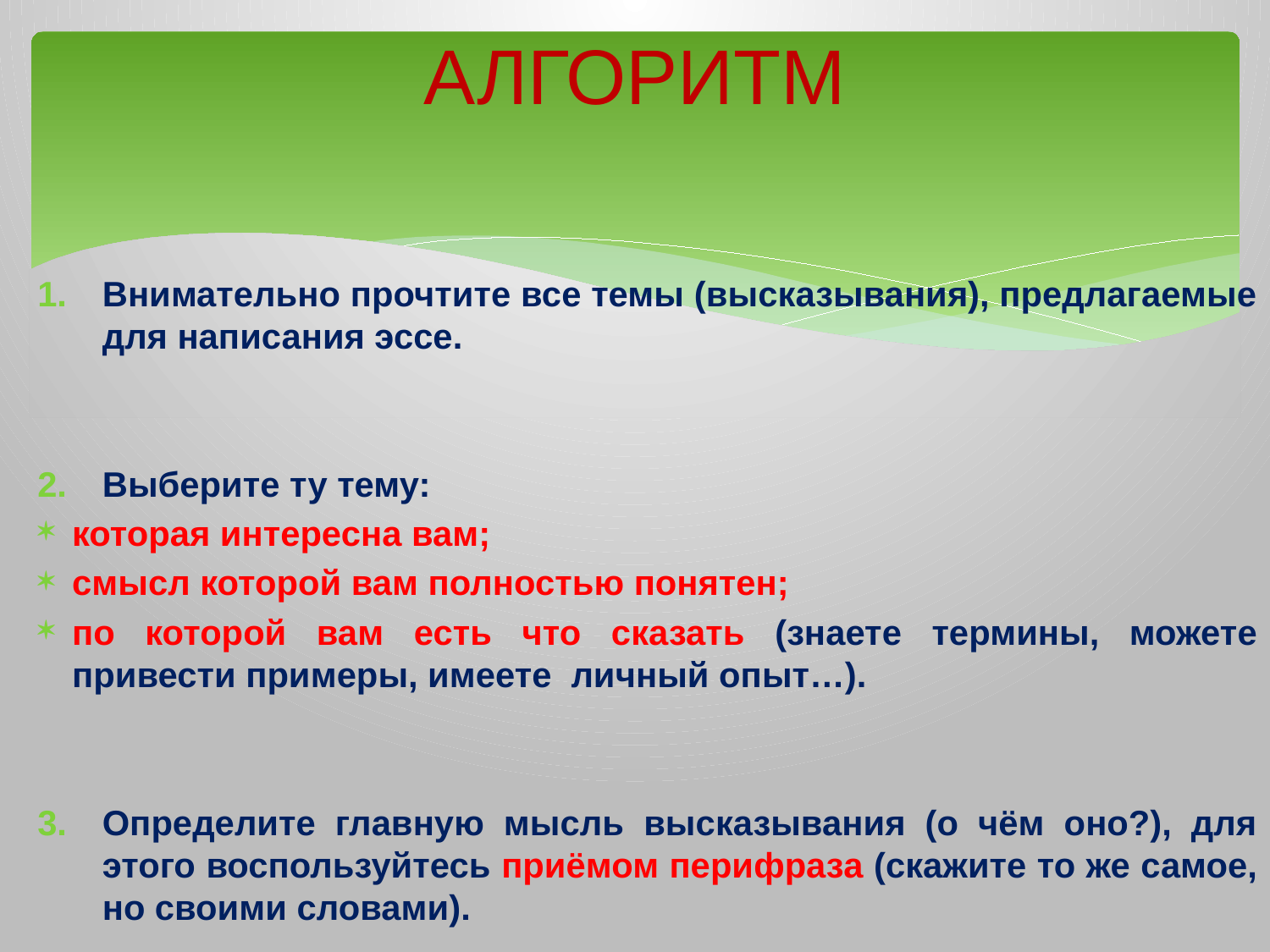

# АЛГОРИТМ

Внимательно прочтите все темы (высказывания), предлагаемые для написания эссе.

Выберите ту тему:
которая интересна вам;
смысл которой вам полностью понятен;
по которой вам есть что сказать (знаете термины, можете привести примеры, имеете  личный опыт…).

Определите главную мысль высказывания (о чём оно?), для этого воспользуйтесь приёмом перифраза (скажите то же самое, но своими словами).